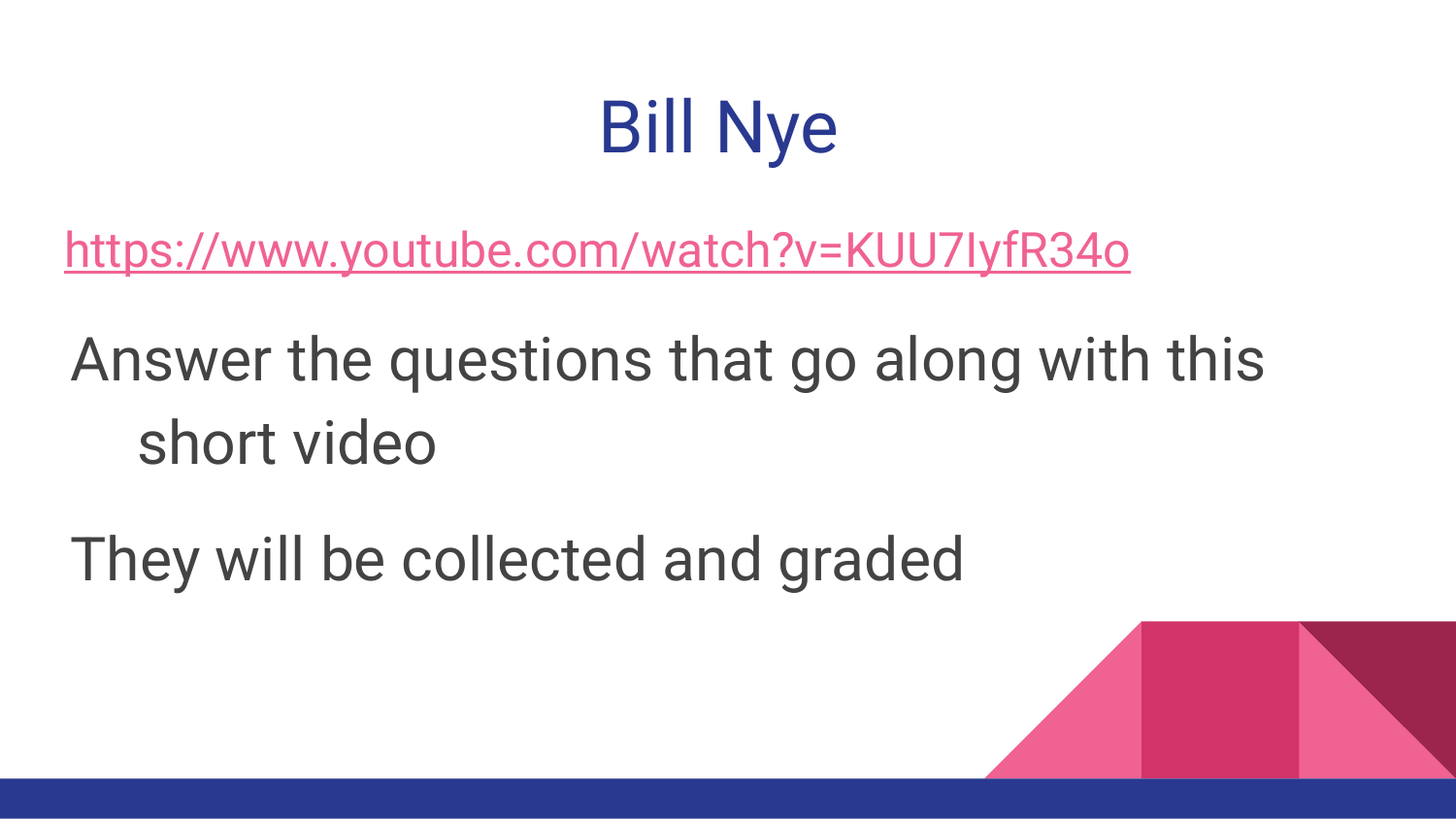

# Bill Nye
https://www.youtube.com/watch?v=KUU7IyfR34o
Answer the questions that go along with this short video
They will be collected and graded